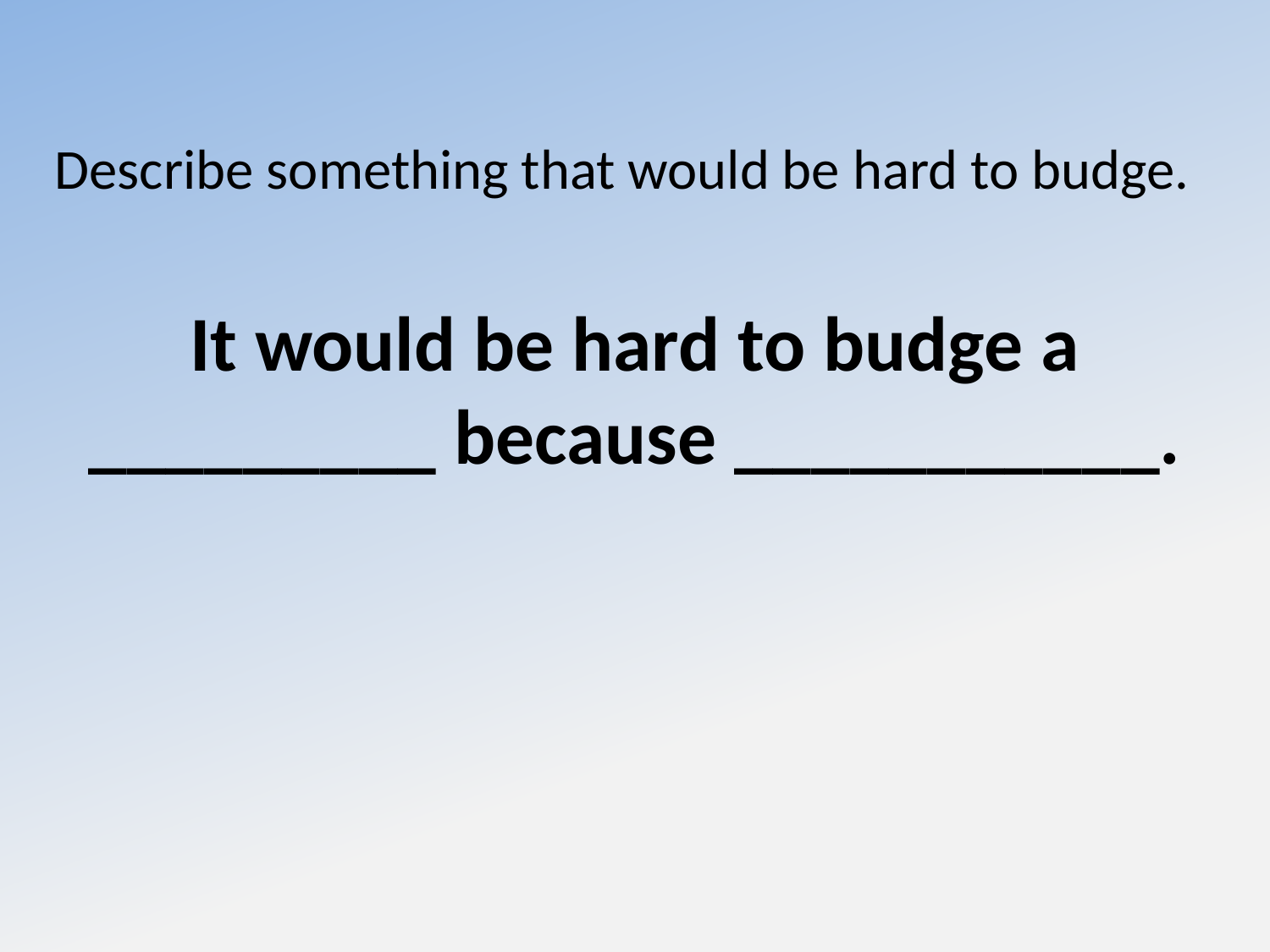

Describe something that would be hard to budge.

It would be hard to budge a _________ because ___________.